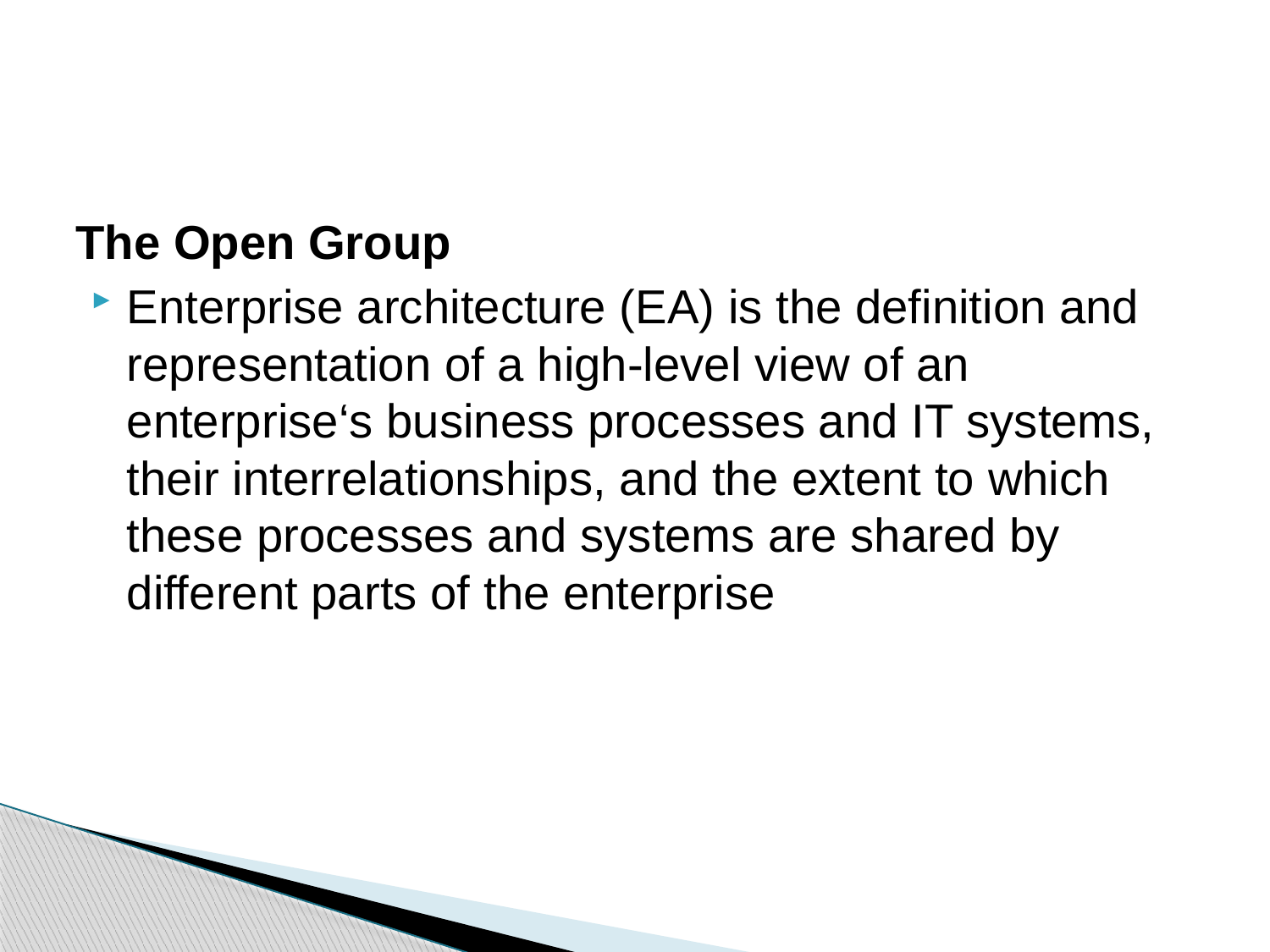

#
The Open Group
Enterprise architecture (EA) is the definition and representation of a high-level view of an enterprise‘s business processes and IT systems, their interrelationships, and the extent to which these processes and systems are shared by different parts of the enterprise